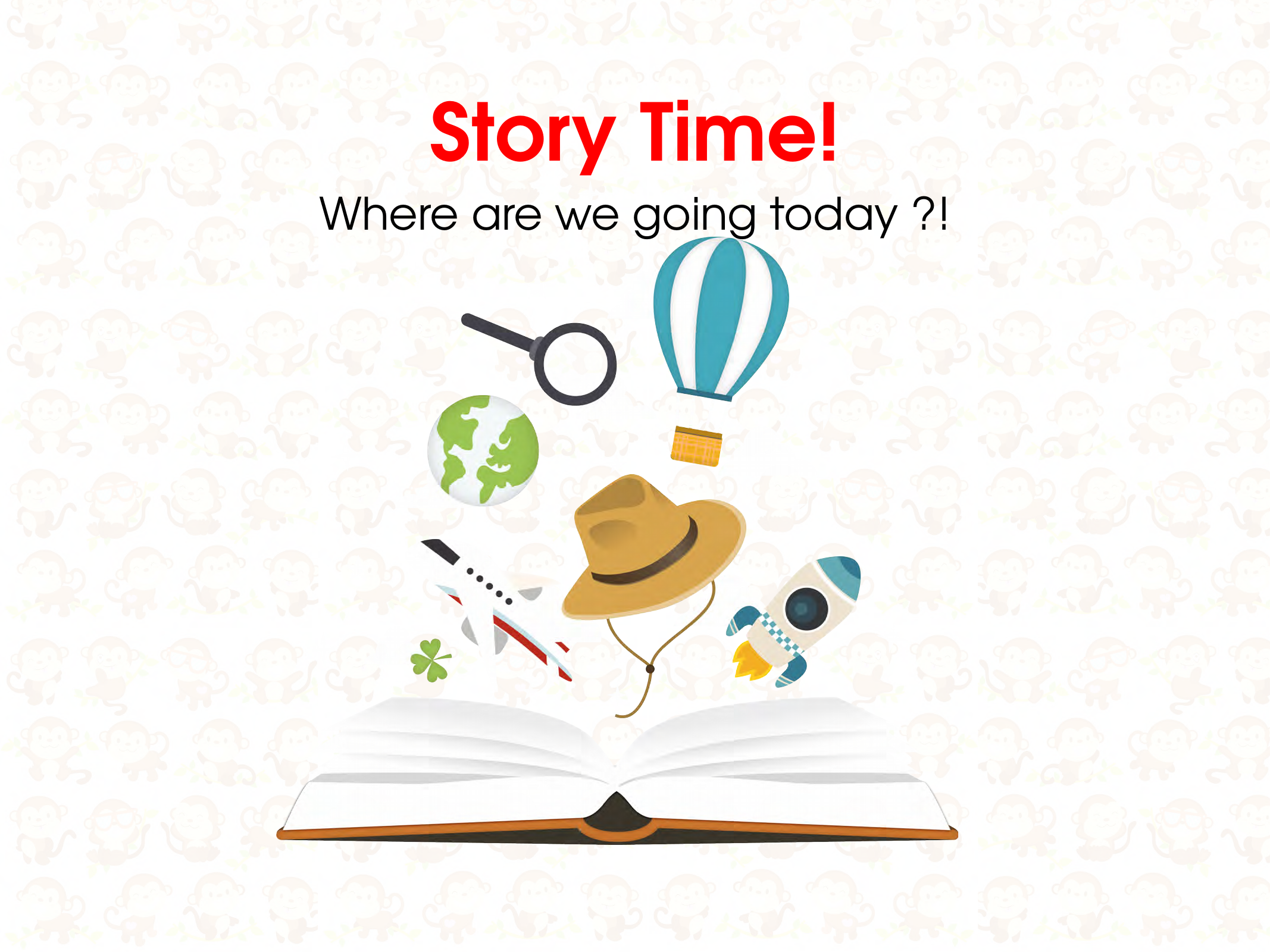

# Story Time!
Where are we going today ?!